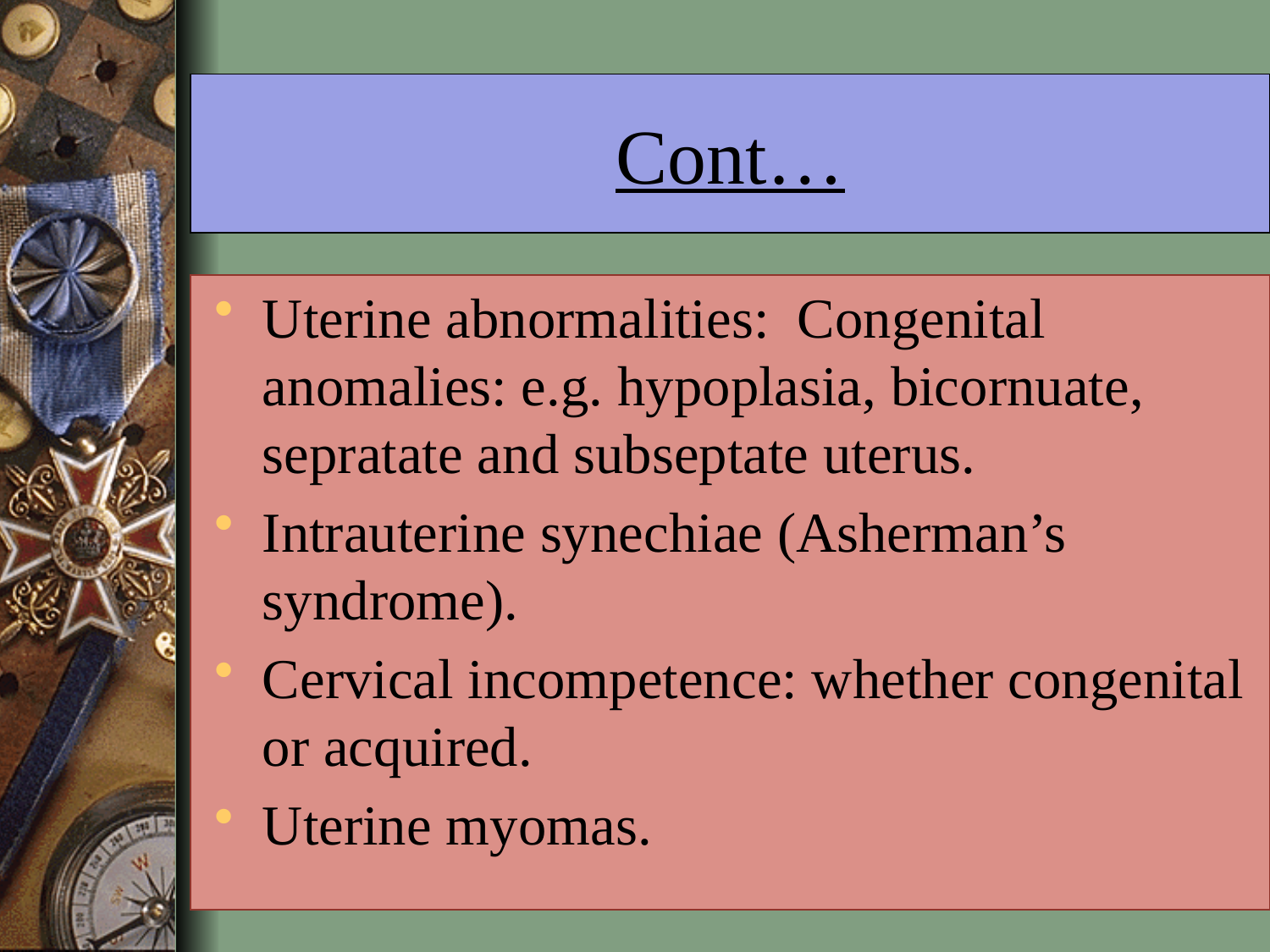

# Cont…
Uterine abnormalities:  Congenital anomalies: e.g. hypoplasia, bicornuate, sepratate and subseptate uterus.
Intrauterine synechiae (Asherman’s syndrome).
Cervical incompetence: whether congenital or acquired.
Uterine myomas.